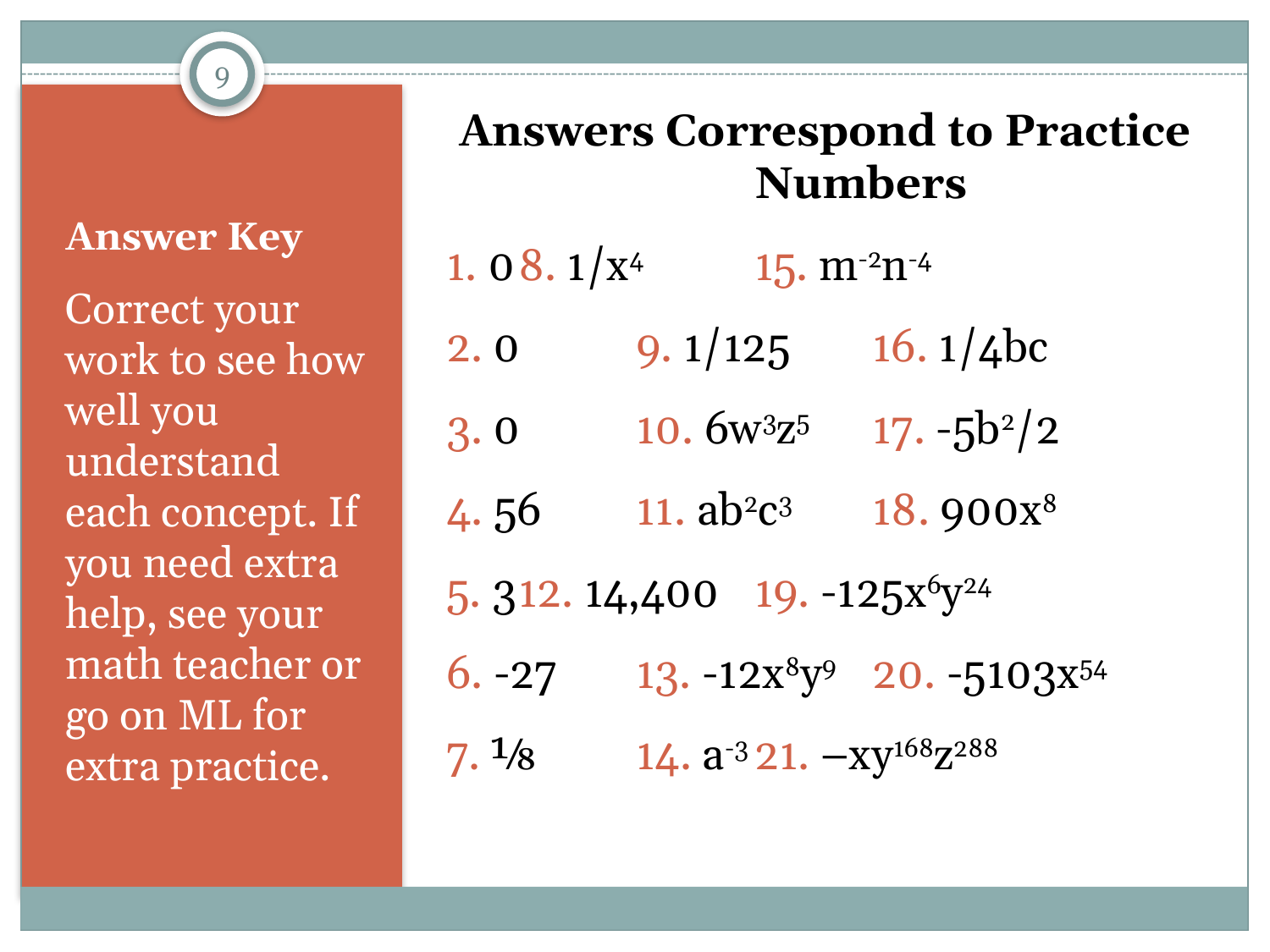

9
Answers Correspond to Practice Numbers
1. 0			8. 1/x4	15. m-2n-4
2. 0		9. 1/125	16. 1/4bc
3. 0		10. 6w3z5	17. -5b2/2
4. 56		11. ab2c3	18. 900x8
5. 3			12. 14,400	19. -125x6y24
6. -27		13. -12x8y9	20. -5103x54
7. ⅛		14. a-3		21. –xy168z288

# Answer Key
Correct your work to see how well you understand each concept. If you need extra help, see your math teacher or go on ML for extra practice.